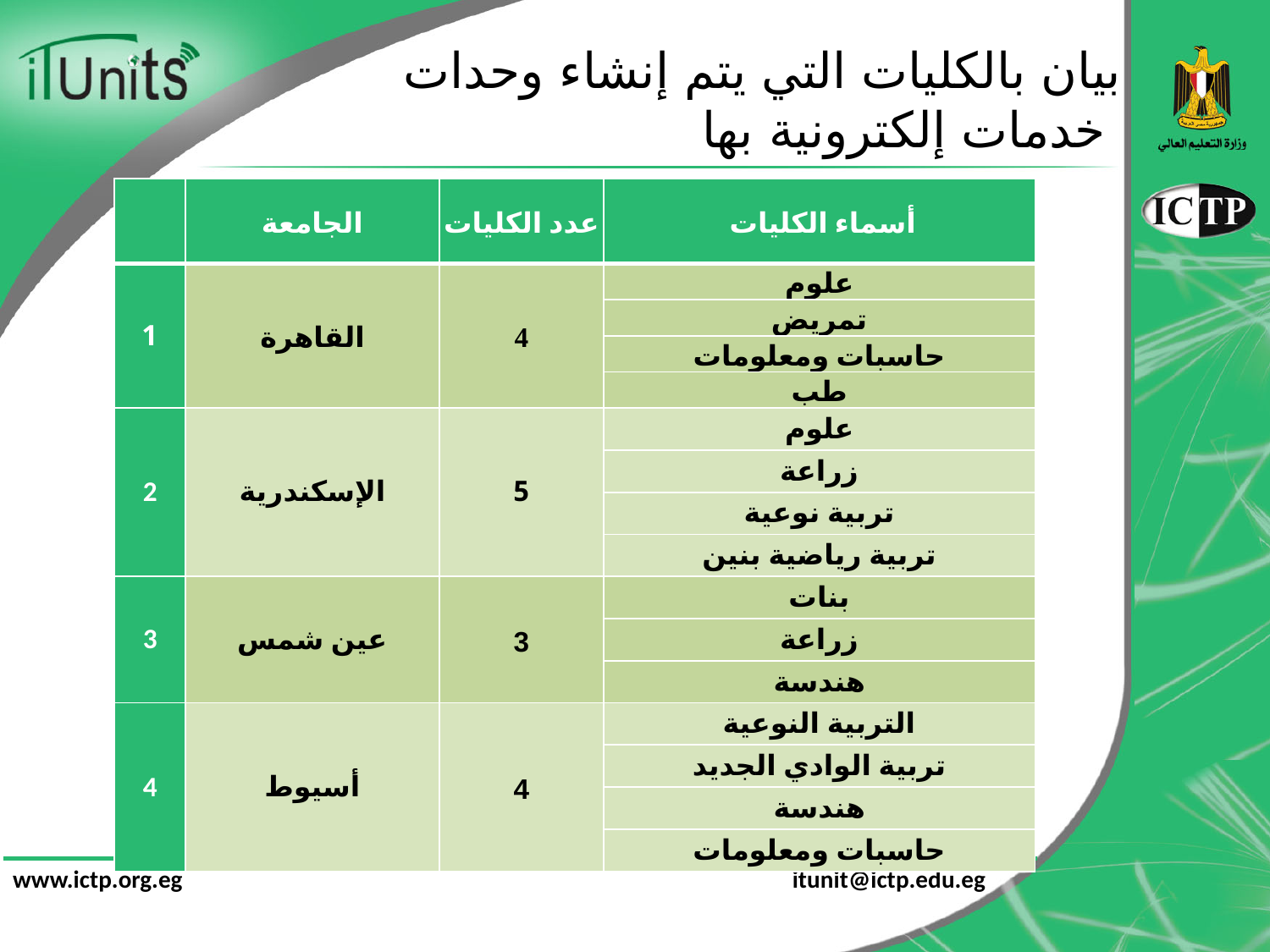

# بيان بالكليات التي يتم إنشاء وحدات خدمات إلكترونية بها
|  | الجامعة | عدد الكليات | أسماء الكليات |
| --- | --- | --- | --- |
| 1 | القاهرة | 4 | علوم |
|  |  |  | تمريض |
|  |  |  | حاسبات ومعلومات |
|  |  |  | طب |
| 2 | الإسكندرية | 5 | علوم |
|  |  |  | زراعة |
|  |  |  | تربية نوعية |
|  |  |  | تربية رياضية بنين |
| 3 | عين شمس | 3 | بنات |
|  |  |  | زراعة |
|  |  |  | هندسة |
| 4 | أسيوط | 4 | التربية النوعية |
|  |  |  | تربية الوادي الجديد |
|  |  |  | هندسة |
|  |  |  | حاسبات ومعلومات |